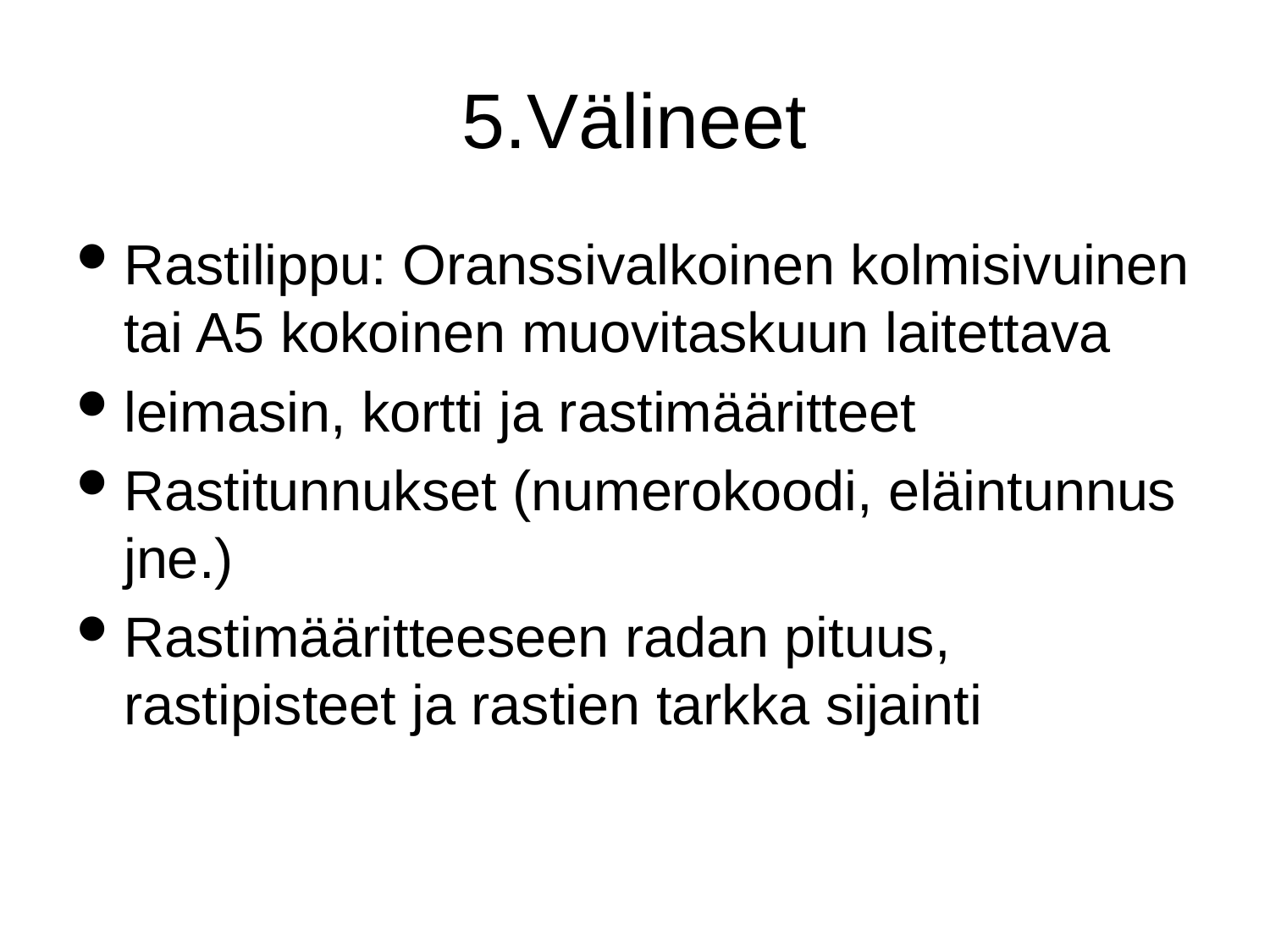

# 5.Välineet
Rastilippu: Oranssivalkoinen kolmisivuinen tai A5 kokoinen muovitaskuun laitettava
leimasin, kortti ja rastimääritteet
Rastitunnukset (numerokoodi, eläintunnus jne.)
Rastimääritteeseen radan pituus, rastipisteet ja rastien tarkka sijainti